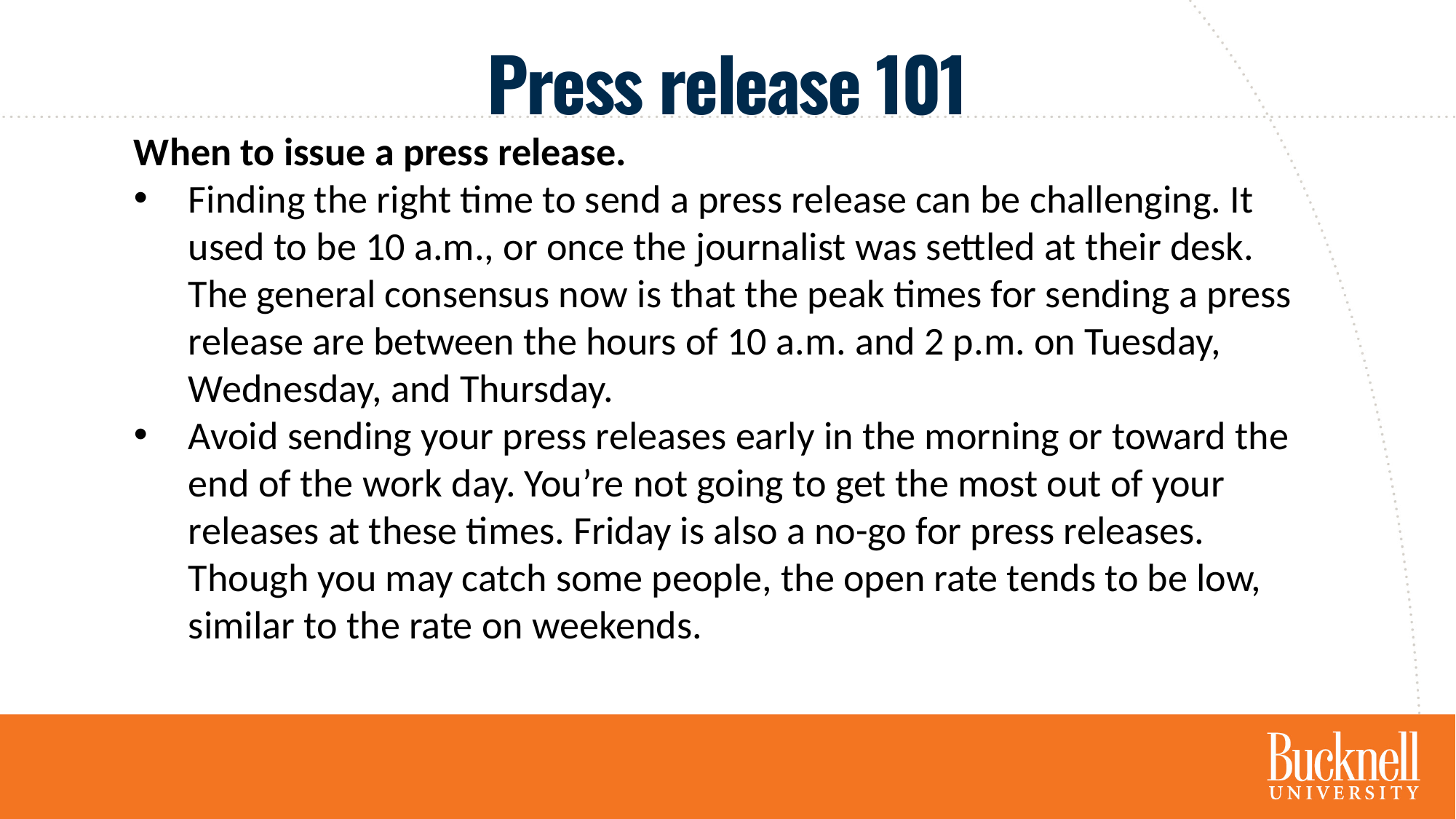

Press release 101
When to issue a press release.
Finding the right time to send a press release can be challenging. It used to be 10 a.m., or once the journalist was settled at their desk. The general consensus now is that the peak times for sending a press release are between the hours of 10 a.m. and 2 p.m. on Tuesday, Wednesday, and Thursday.
Avoid sending your press releases early in the morning or toward the end of the work day. You’re not going to get the most out of your releases at these times. Friday is also a no-go for press releases. Though you may catch some people, the open rate tends to be low, similar to the rate on weekends.